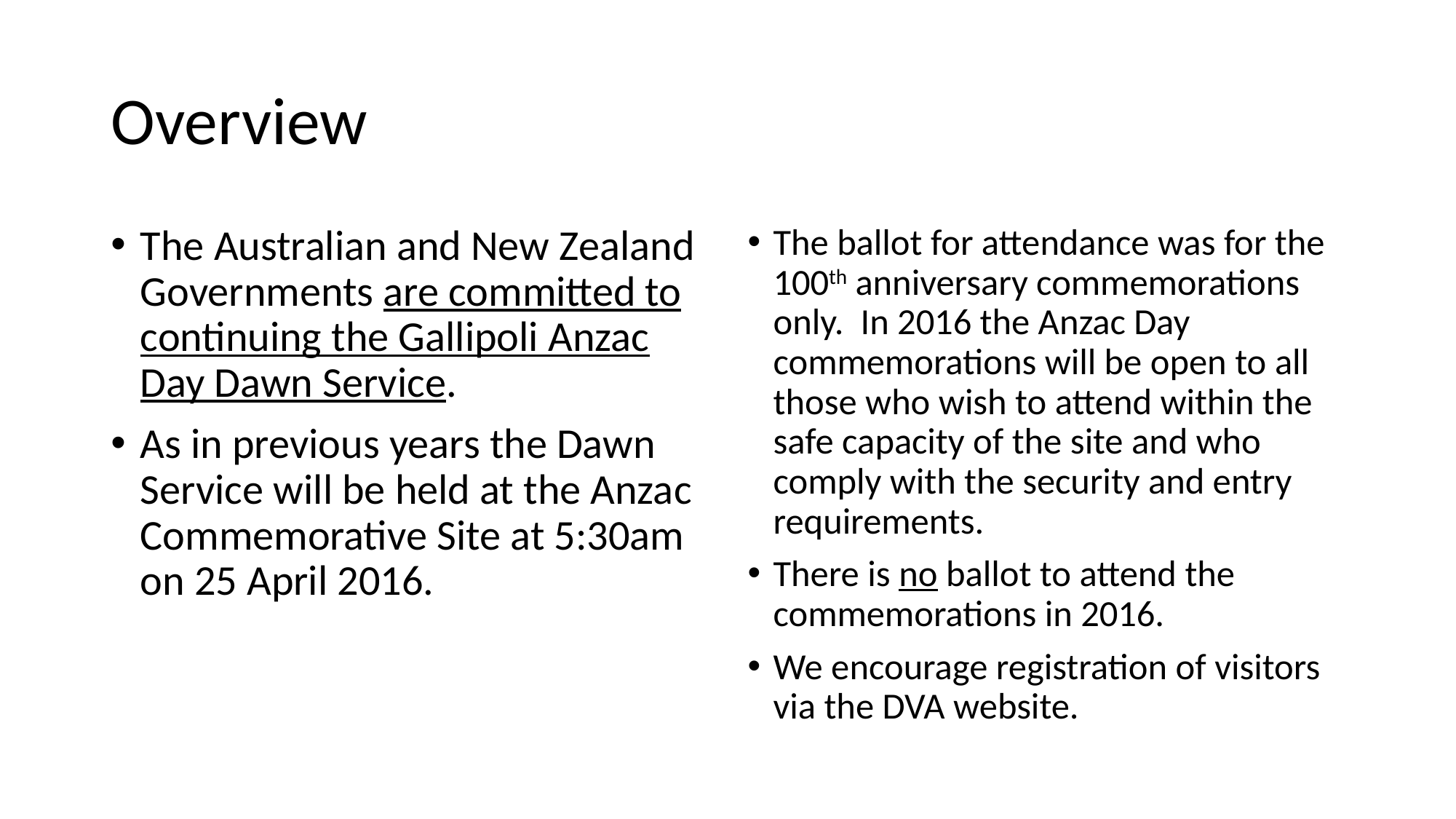

# Overview
The Australian and New Zealand Governments are committed to continuing the Gallipoli Anzac Day Dawn Service.
As in previous years the Dawn Service will be held at the Anzac Commemorative Site at 5:30am on 25 April 2016.
The ballot for attendance was for the 100th anniversary commemorations only.  In 2016 the Anzac Day commemorations will be open to all those who wish to attend within the safe capacity of the site and who comply with the security and entry requirements.
There is no ballot to attend the commemorations in 2016.
We encourage registration of visitors via the DVA website.